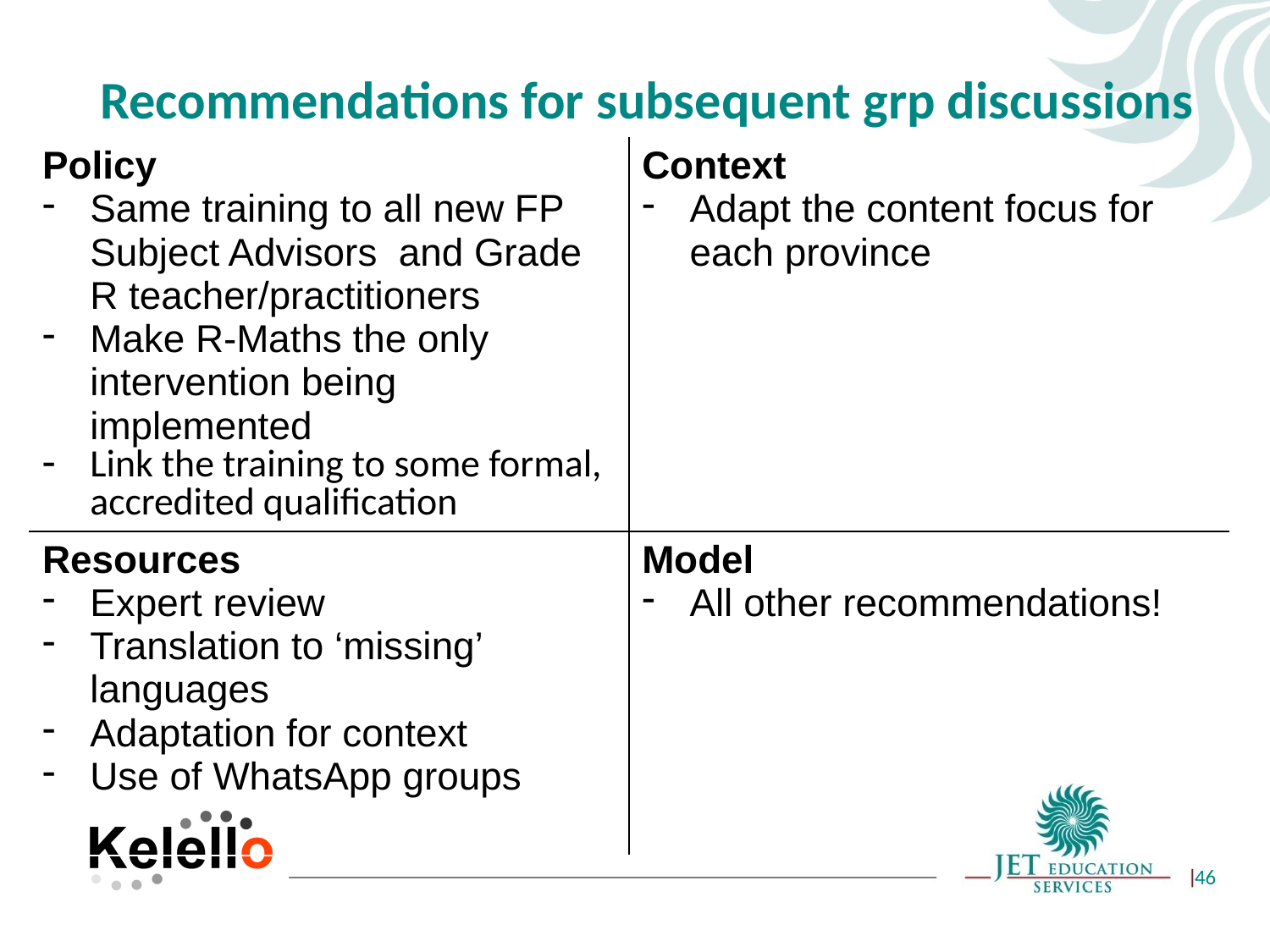

# Recommendations for subsequent grp discussions
| Policy Same training to all new FP Subject Advisors and Grade R teacher/practitioners Make R-Maths the only intervention being implemented Link the training to some formal, accredited qualification | Context Adapt the content focus for each province |
| --- | --- |
| Resources Expert review Translation to ‘missing’ languages Adaptation for context Use of WhatsApp groups | Model All other recommendations! |
46